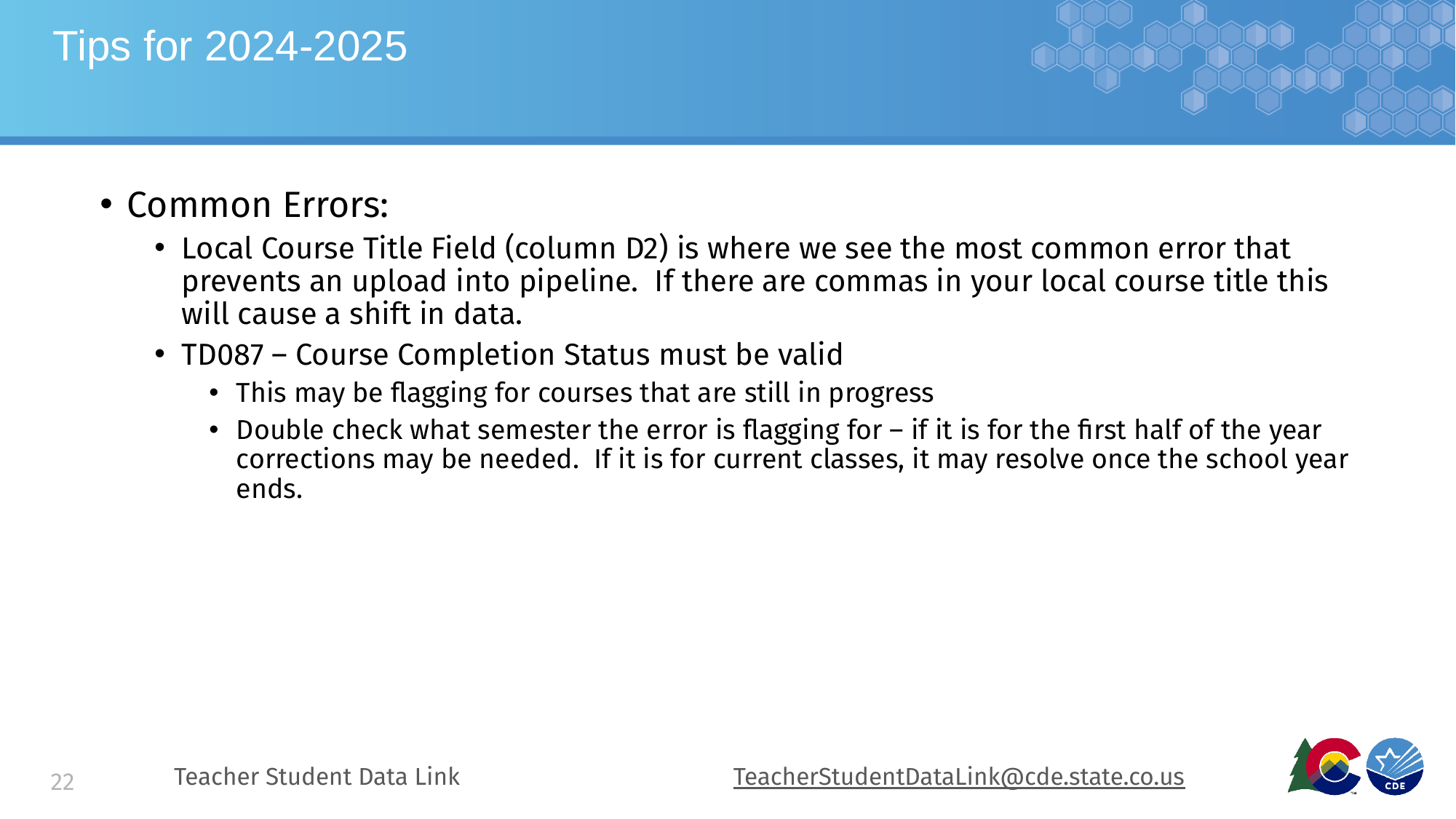

# Tips for 2024-2025
Common Errors:
Local Course Title Field (column D2) is where we see the most common error that prevents an upload into pipeline.  If there are commas in your local course title this will cause a shift in data.
TD087 – Course Completion Status must be valid
This may be flagging for courses that are still in progress
Double check what semester the error is flagging for – if it is for the first half of the year corrections may be needed.  If it is for current classes, it may resolve once the school year ends.

Teacher Student Data Link
TeacherStudentDataLink@cde.state.co.us
22